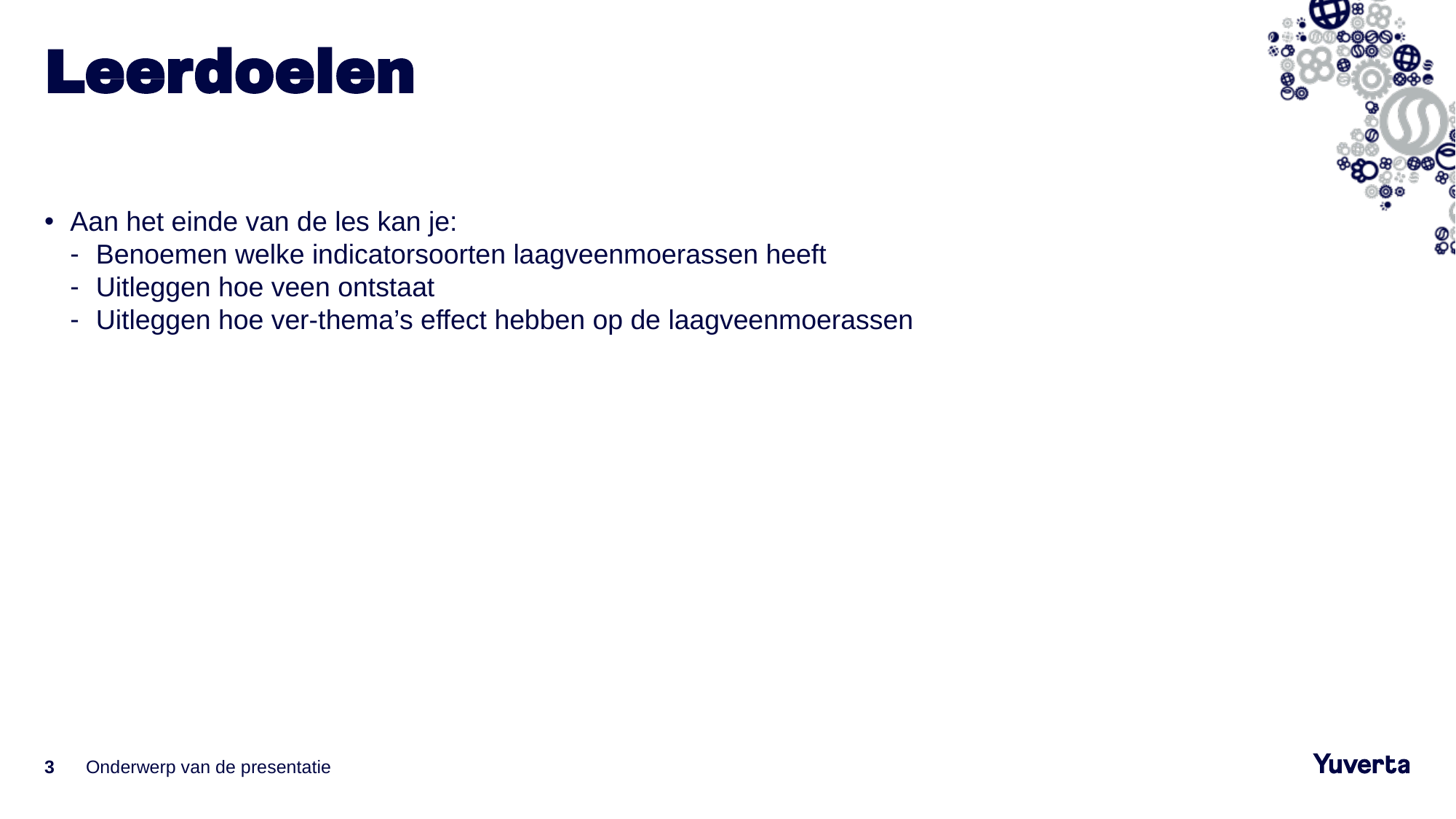

# Leerdoelen
Aan het einde van de les kan je:
Benoemen welke indicatorsoorten laagveenmoerassen heeft
Uitleggen hoe veen ontstaat
Uitleggen hoe ver-thema’s effect hebben op de laagveenmoerassen
3
Onderwerp van de presentatie
24-6-2022